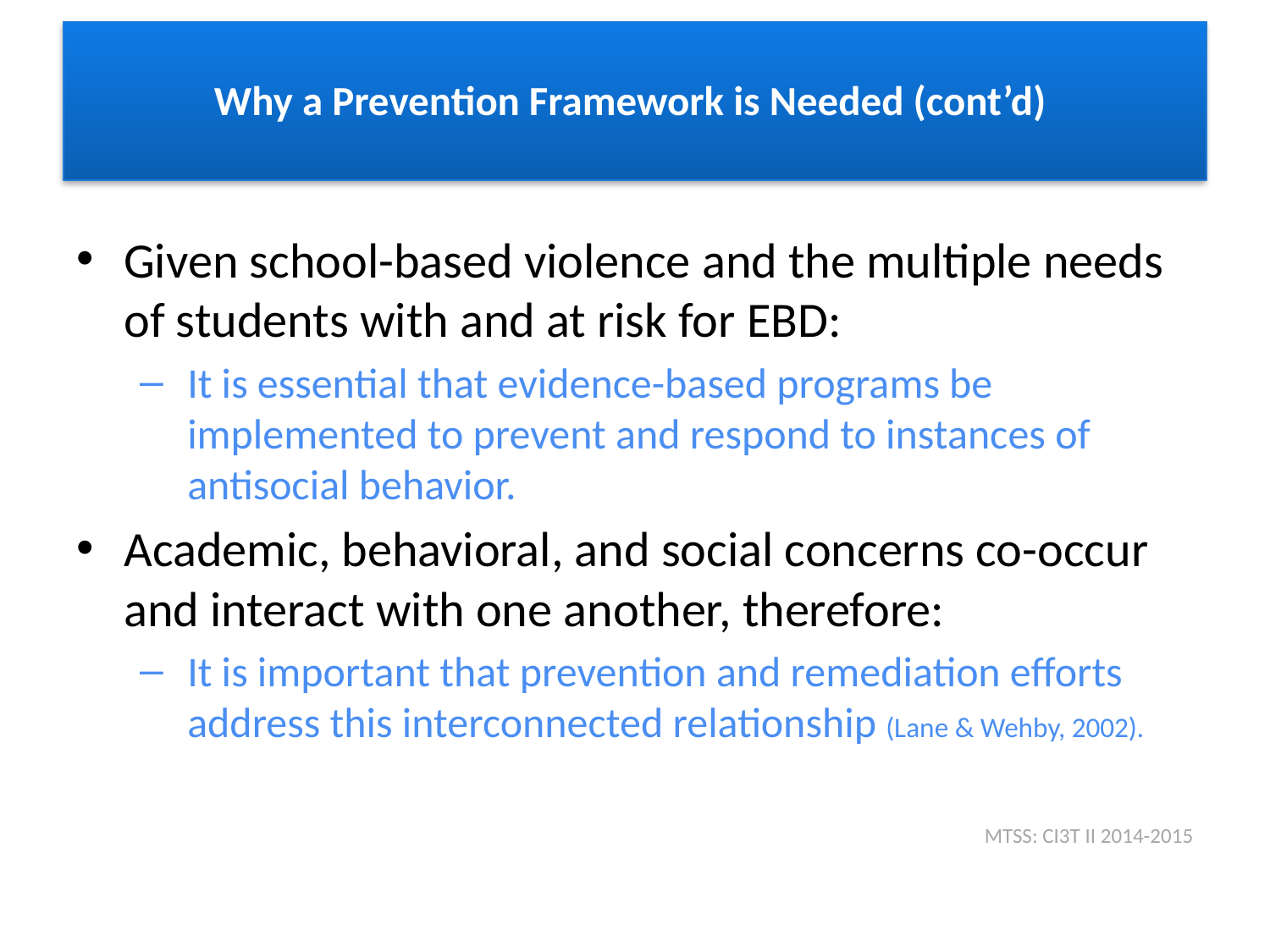

# Why a Prevention Framework is Needed (cont’d)
Given school-based violence and the multiple needs of students with and at risk for EBD:
It is essential that evidence-based programs be implemented to prevent and respond to instances of antisocial behavior.
Academic, behavioral, and social concerns co-occur and interact with one another, therefore:
It is important that prevention and remediation efforts address this interconnected relationship (Lane & Wehby, 2002).

MTSS: CI3T II 2014-2015